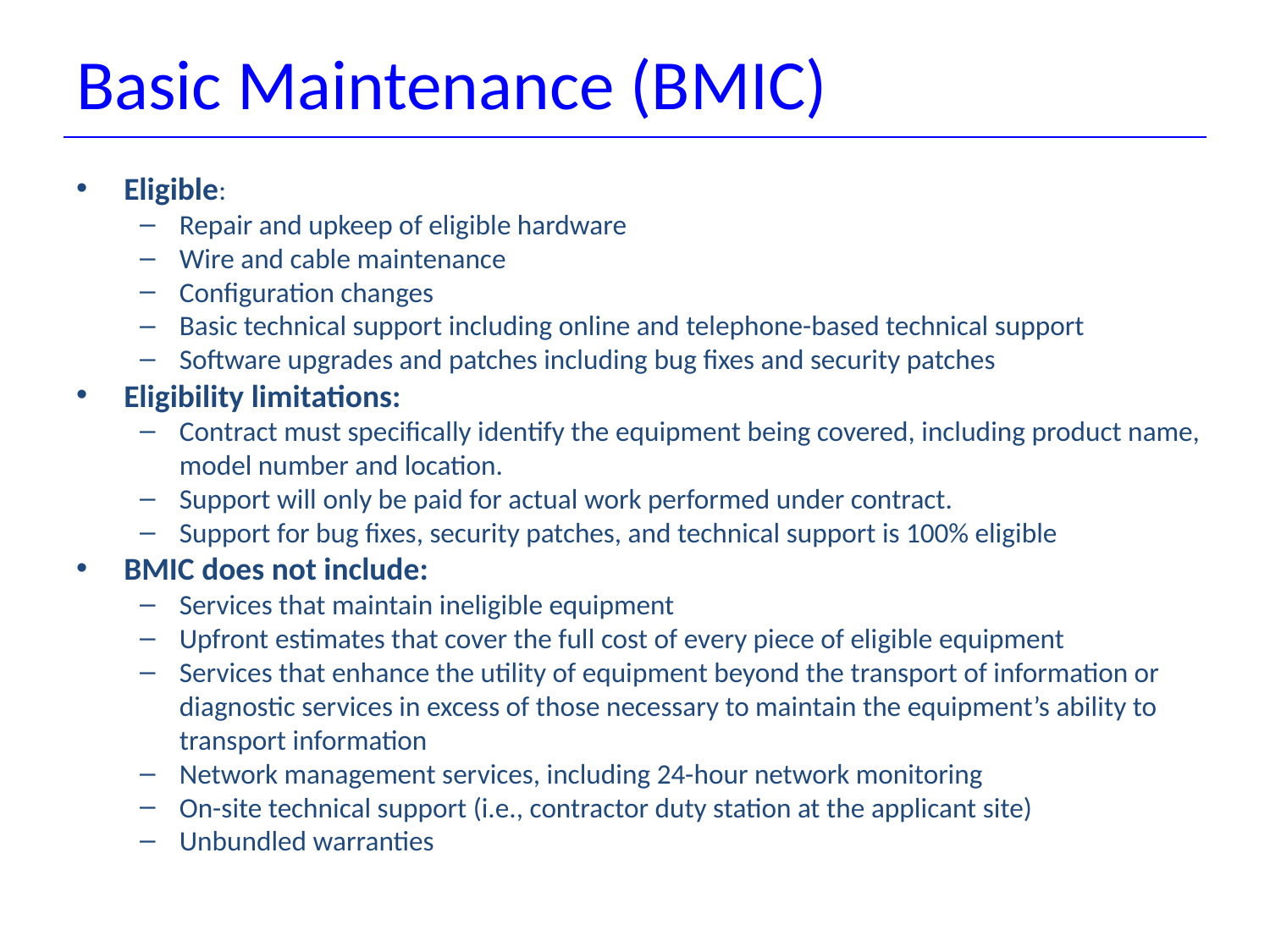

# Basic Maintenance (BMIC)
Eligible:
Repair and upkeep of eligible hardware
Wire and cable maintenance
Configuration changes
Basic technical support including online and telephone-based technical support
Software upgrades and patches including bug fixes and security patches
Eligibility limitations:
Contract must specifically identify the equipment being covered, including product name, model number and location.
Support will only be paid for actual work performed under contract.
Support for bug fixes, security patches, and technical support is 100% eligible
BMIC does not include:
Services that maintain ineligible equipment
Upfront estimates that cover the full cost of every piece of eligible equipment
Services that enhance the utility of equipment beyond the transport of information or diagnostic services in excess of those necessary to maintain the equipment’s ability to transport information
Network management services, including 24-hour network monitoring
On-site technical support (i.e., contractor duty station at the applicant site)
Unbundled warranties